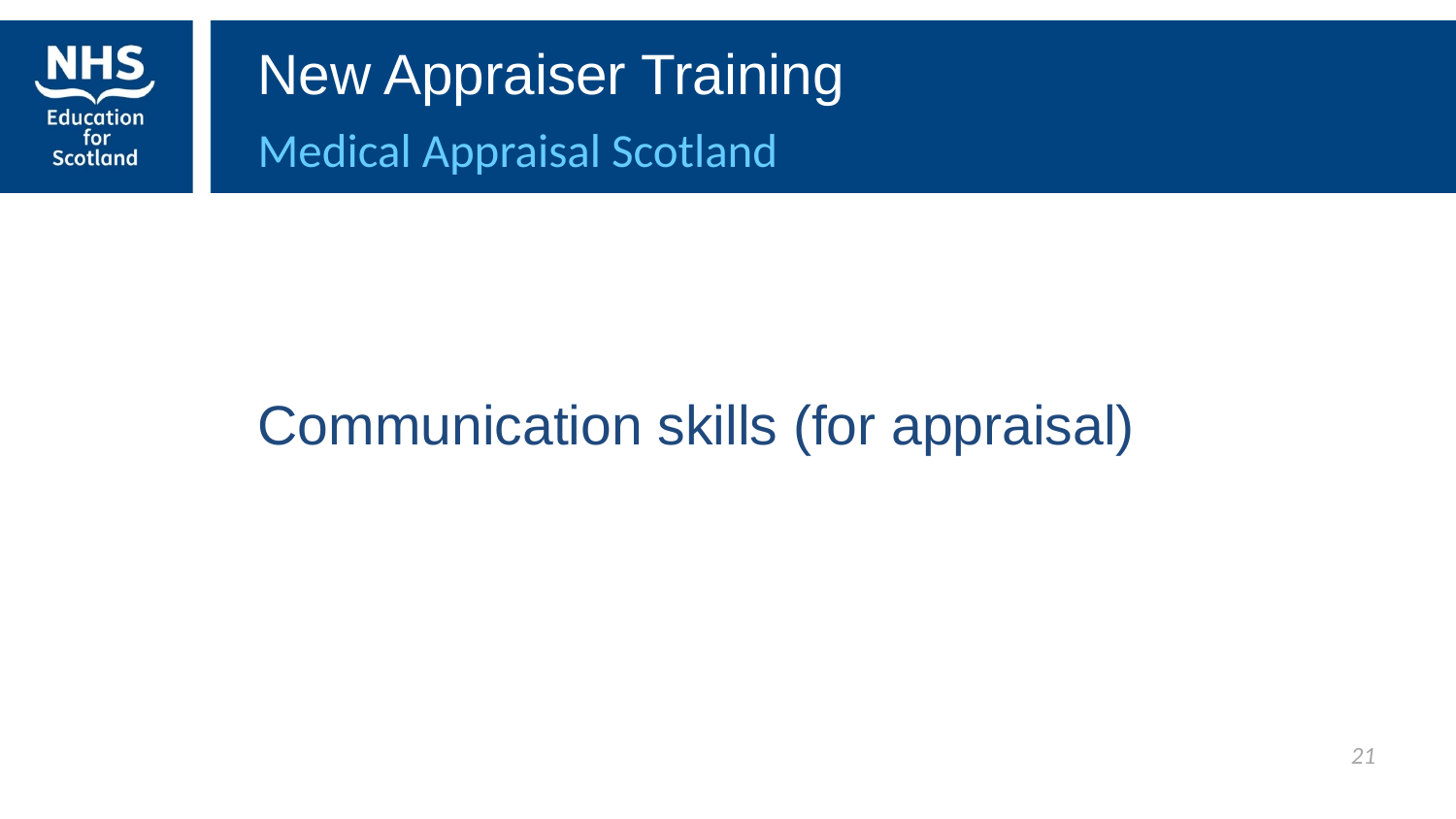

New Appraiser Training
Medical Appraisal Scotland
Communication skills (for appraisal)